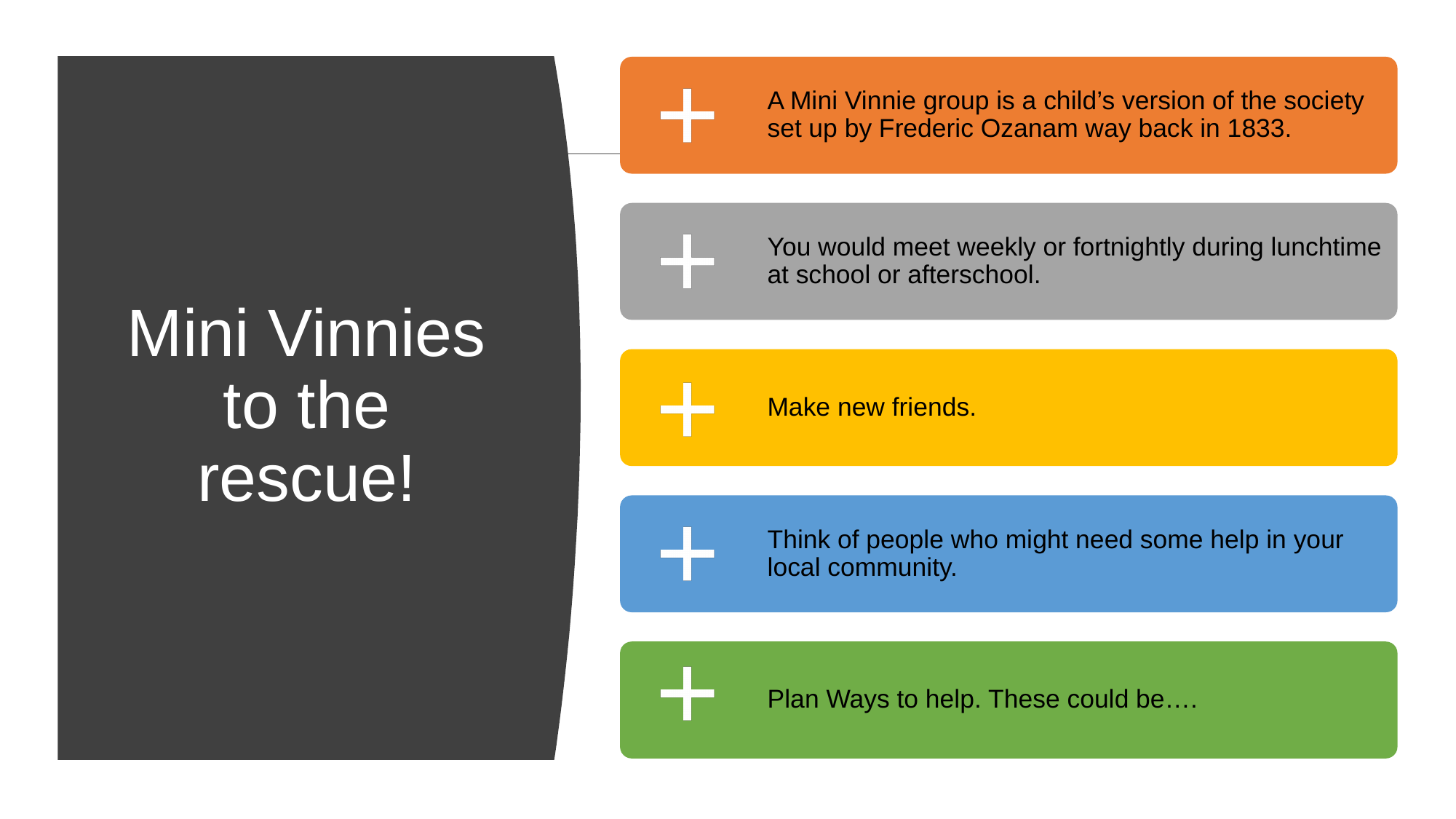

A Mini Vinnie group is a child’s version of the society set up by Frederic Ozanam way back in 1833.
You would meet weekly or fortnightly during lunchtime at school or afterschool.
Make new friends.
Think of people who might need some help in your local community.
Plan Ways to help. These could be….

# Mini Vinnies to the rescue!